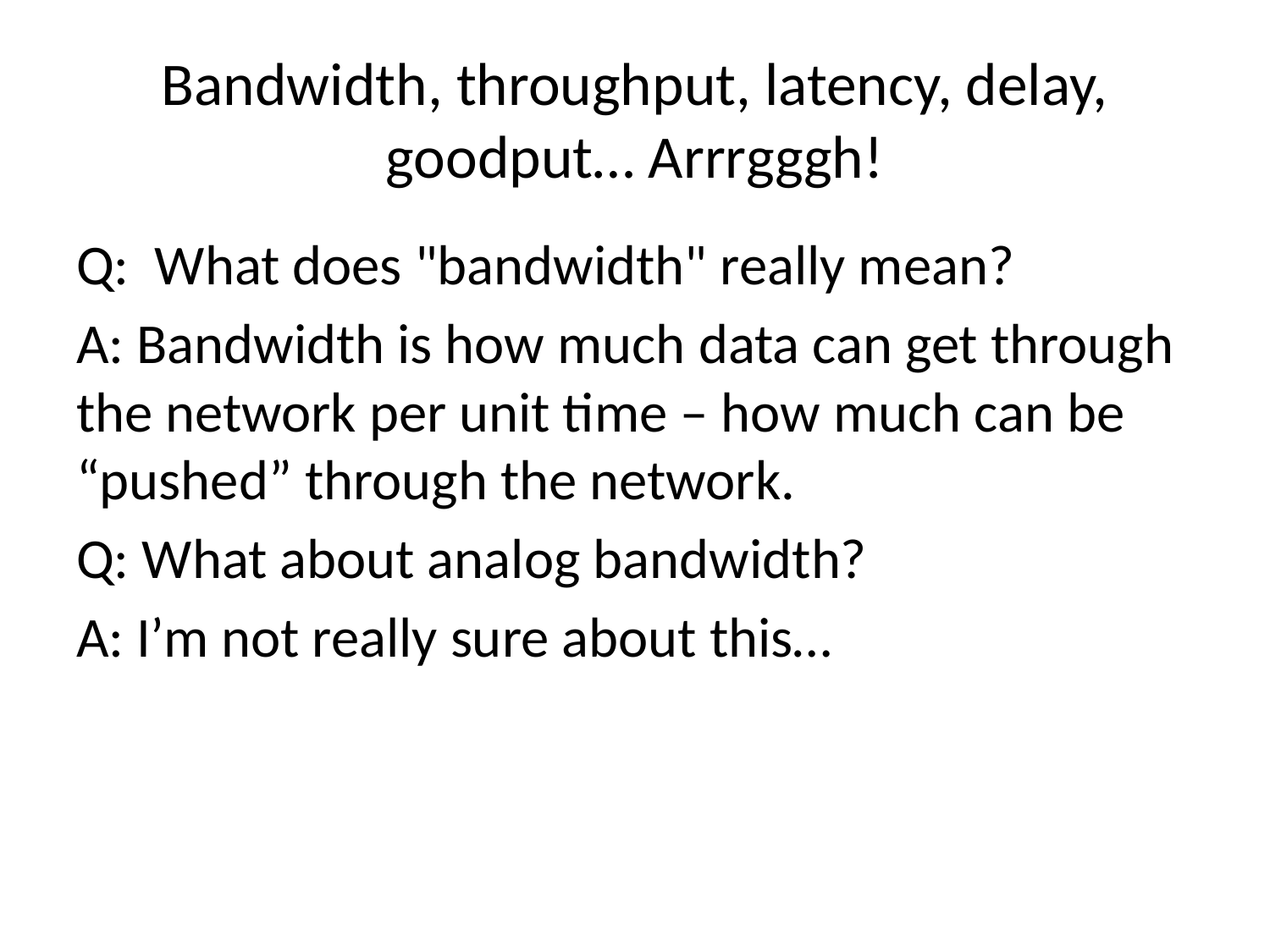

# Bandwidth, throughput, latency, delay, goodput… Arrrgggh!
Q:  What does "bandwidth" really mean?
A: Bandwidth is how much data can get through the network per unit time – how much can be “pushed” through the network.
Q: What about analog bandwidth?
A: I’m not really sure about this…